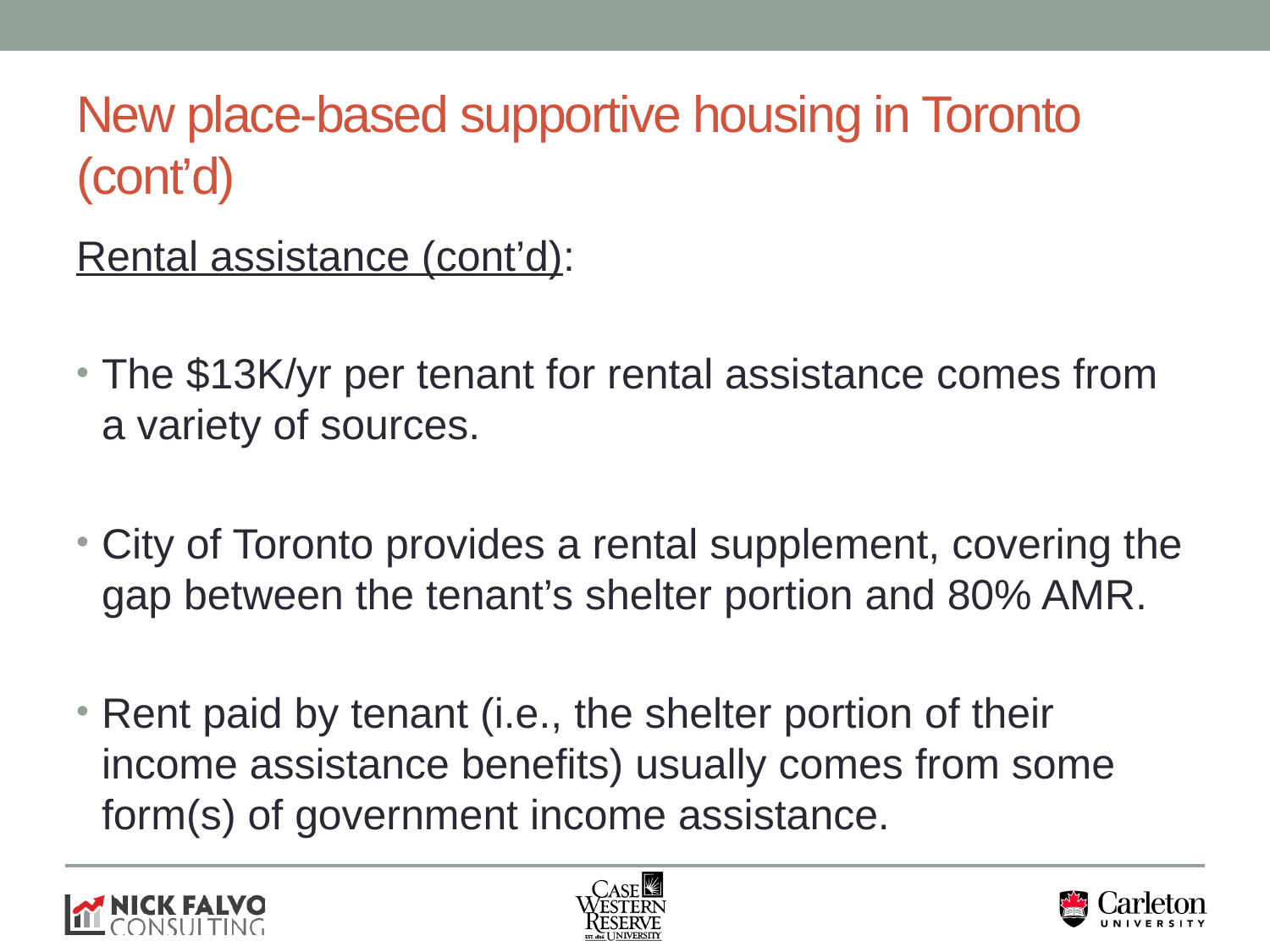

# New place-based supportive housing in Toronto (cont’d)
Rental assistance (cont’d):

The $13K/yr per tenant for rental assistance comes from a variety of sources.

City of Toronto provides a rental supplement, covering the gap between the tenant’s shelter portion and 80% AMR.

Rent paid by tenant (i.e., the shelter portion of their income assistance benefits) usually comes from some form(s) of government income assistance.